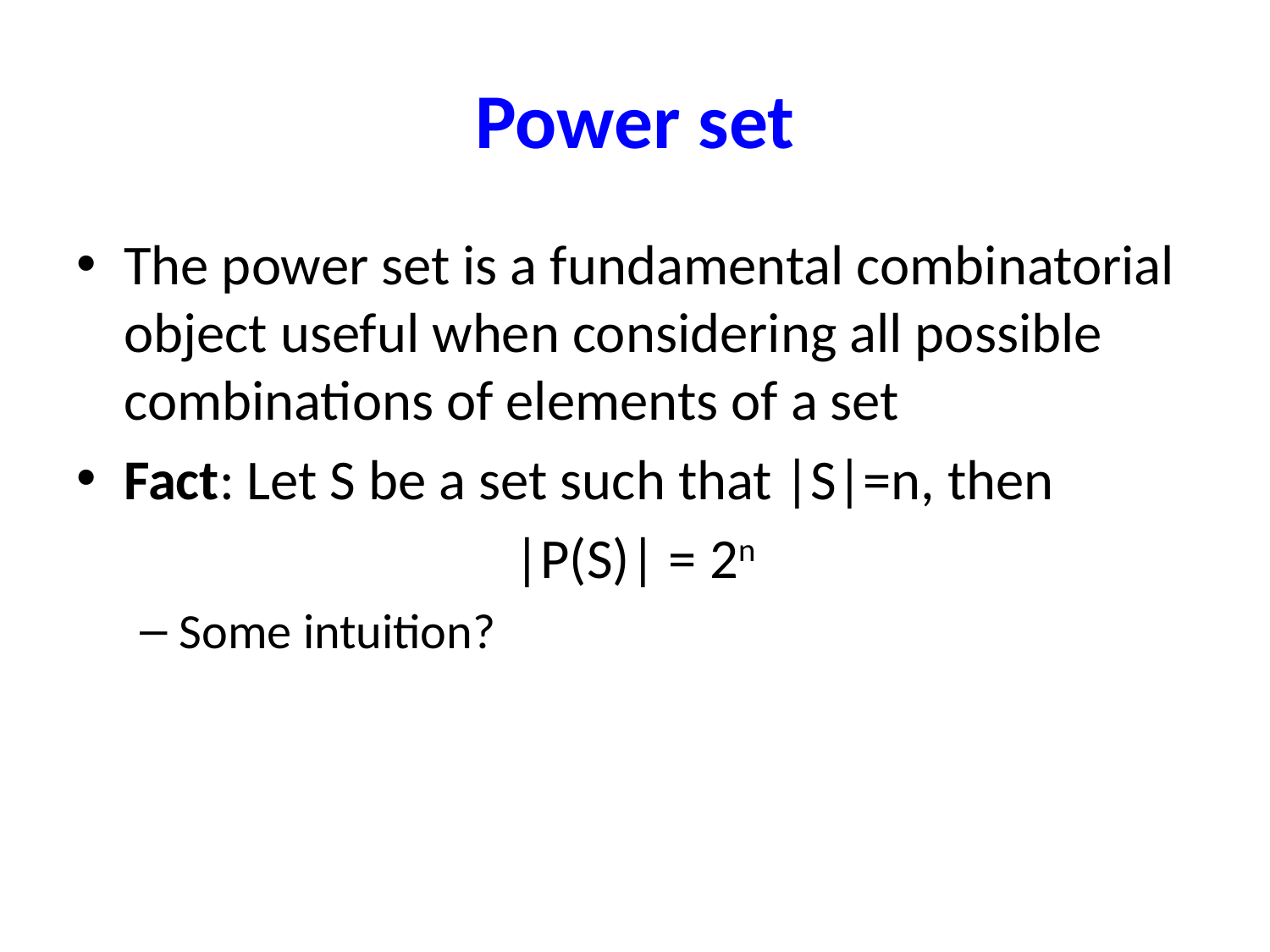

# Power set
The power set is a fundamental combinatorial object useful when considering all possible combinations of elements of a set
Fact: Let S be a set such that |S|=n, then
|P(S)| = 2n
Some intuition?